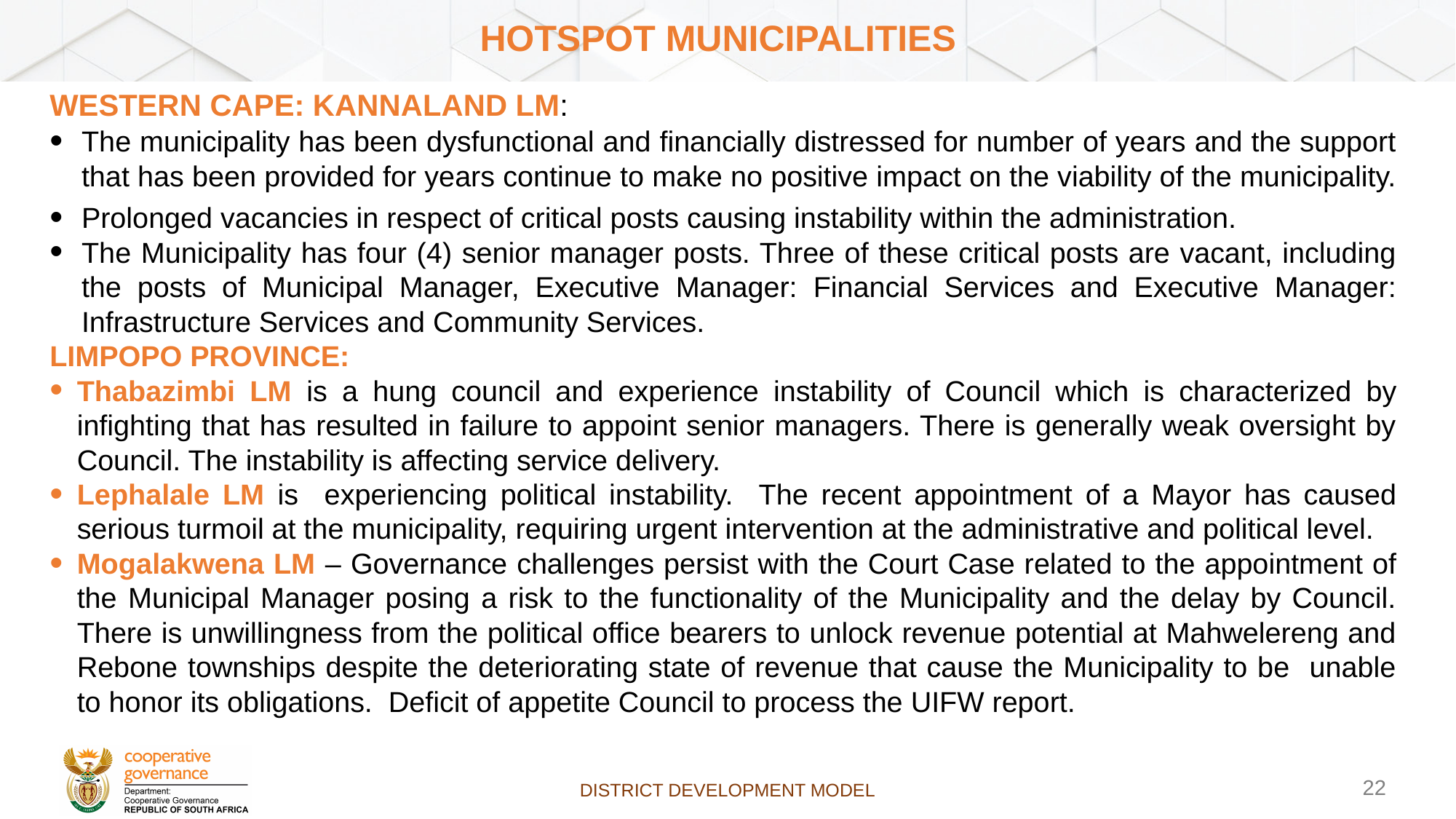

# hotspot municipalities

WESTERN CAPE: KANNALAND LM:
The municipality has been dysfunctional and financially distressed for number of years and the support that has been provided for years continue to make no positive impact on the viability of the municipality.
Prolonged vacancies in respect of critical posts causing instability within the administration.
The Municipality has four (4) senior manager posts. Three of these critical posts are vacant, including the posts of Municipal Manager, Executive Manager: Financial Services and Executive Manager: Infrastructure Services and Community Services.
LIMPOPO PROVINCE:
Thabazimbi LM is a hung council and experience instability of Council which is characterized by infighting that has resulted in failure to appoint senior managers. There is generally weak oversight by Council. The instability is affecting service delivery.
Lephalale LM is  experiencing political instability.  The recent appointment of a Mayor has caused serious turmoil at the municipality, requiring urgent intervention at the administrative and political level.
Mogalakwena LM – Governance challenges persist with the Court Case related to the appointment of the Municipal Manager posing a risk to the functionality of the Municipality and the delay by Council. There is unwillingness from the political office bearers to unlock revenue potential at Mahwelereng and Rebone townships despite the deteriorating state of revenue that cause the Municipality to be  unable to honor its obligations.  Deficit of appetite Council to process the UIFW report.